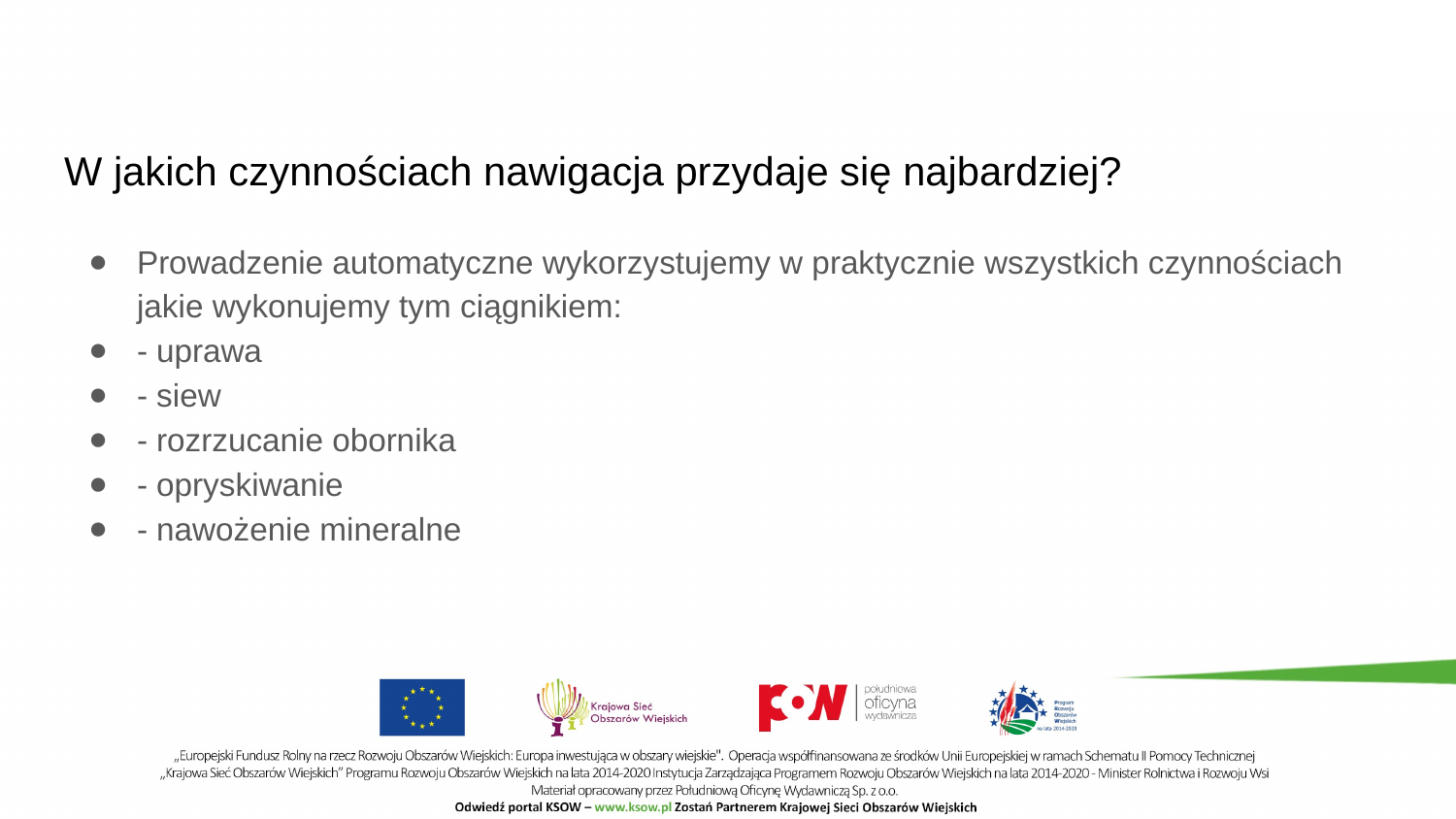

# W jakich czynnościach nawigacja przydaje się najbardziej?
Prowadzenie automatyczne wykorzystujemy w praktycznie wszystkich czynnościach jakie wykonujemy tym ciągnikiem:
- uprawa
- siew
- rozrzucanie obornika
- opryskiwanie
- nawożenie mineralne